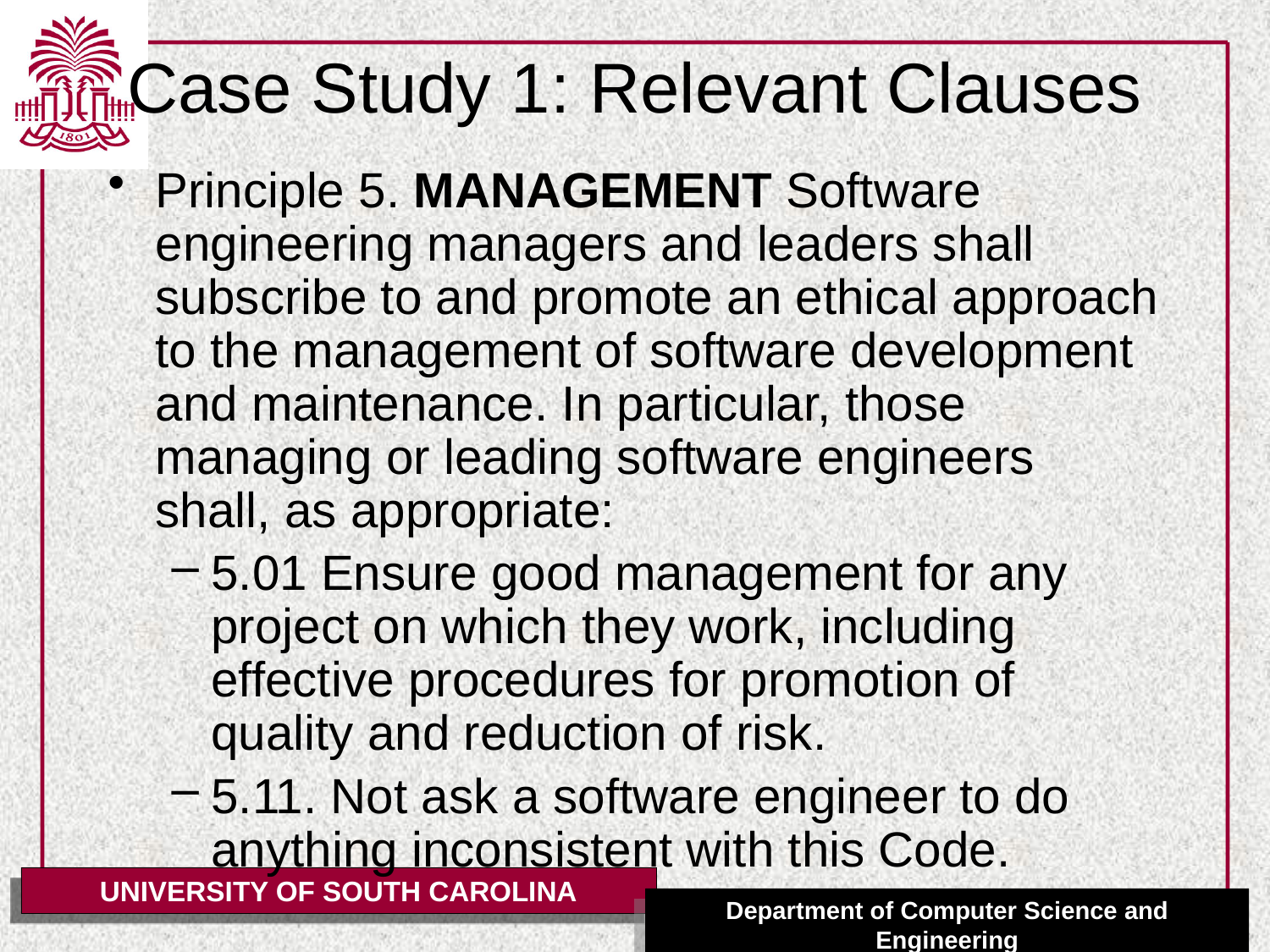

# Case Study 1: Relevant Clauses
Principle 5. MANAGEMENT Software engineering managers and leaders shall subscribe to and promote an ethical approach to the management of software development and maintenance. In particular, those managing or leading software engineers shall, as appropriate:
5.01 Ensure good management for any project on which they work, including effective procedures for promotion of quality and reduction of risk.
5.11. Not ask a software engineer to do anything inconsistent with this Code.